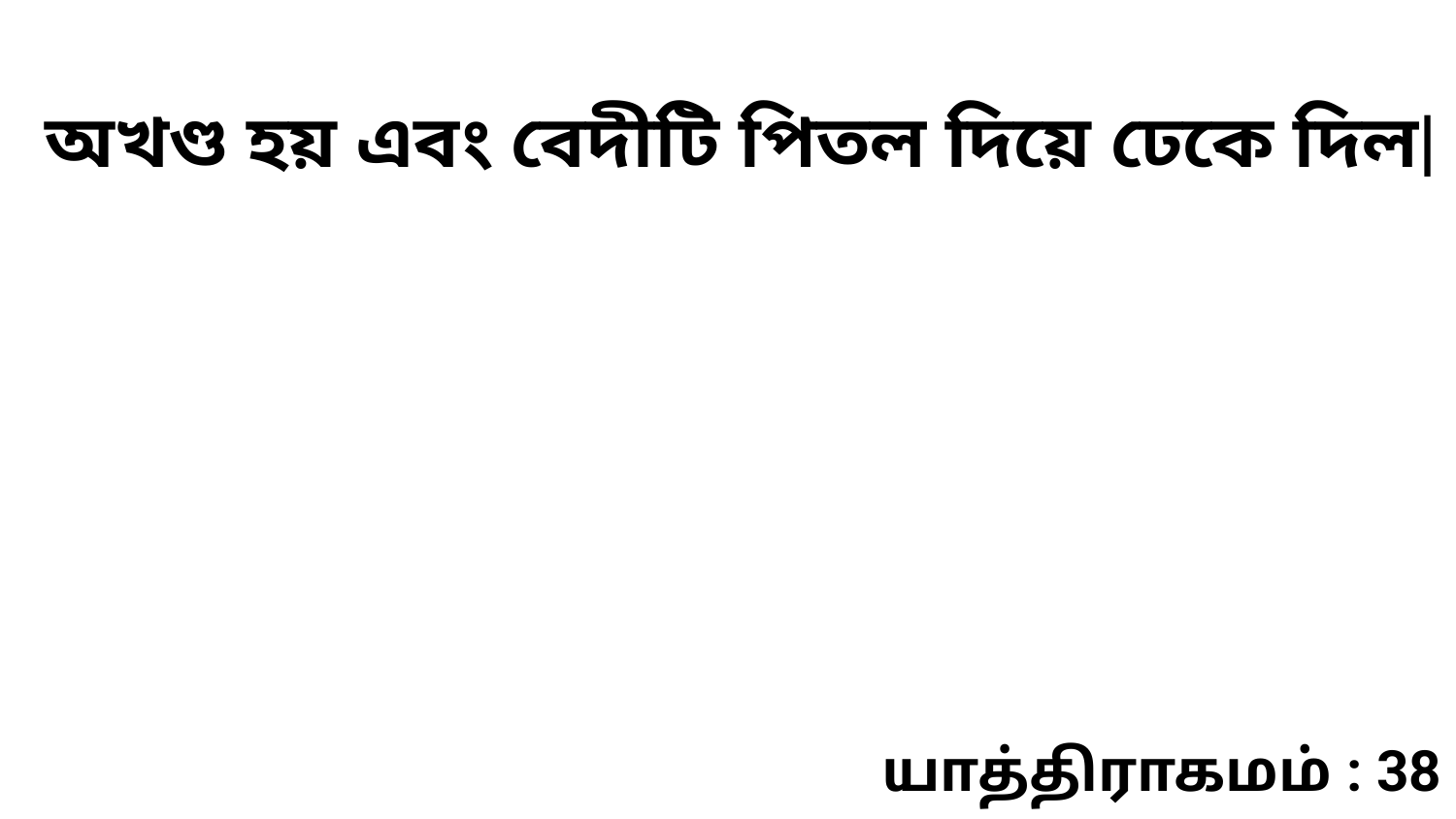

অখণ্ড হয় এবং বেদীটি পিতল দিয়ে ঢেকে দিল|
யாத்திராகமம் : 38